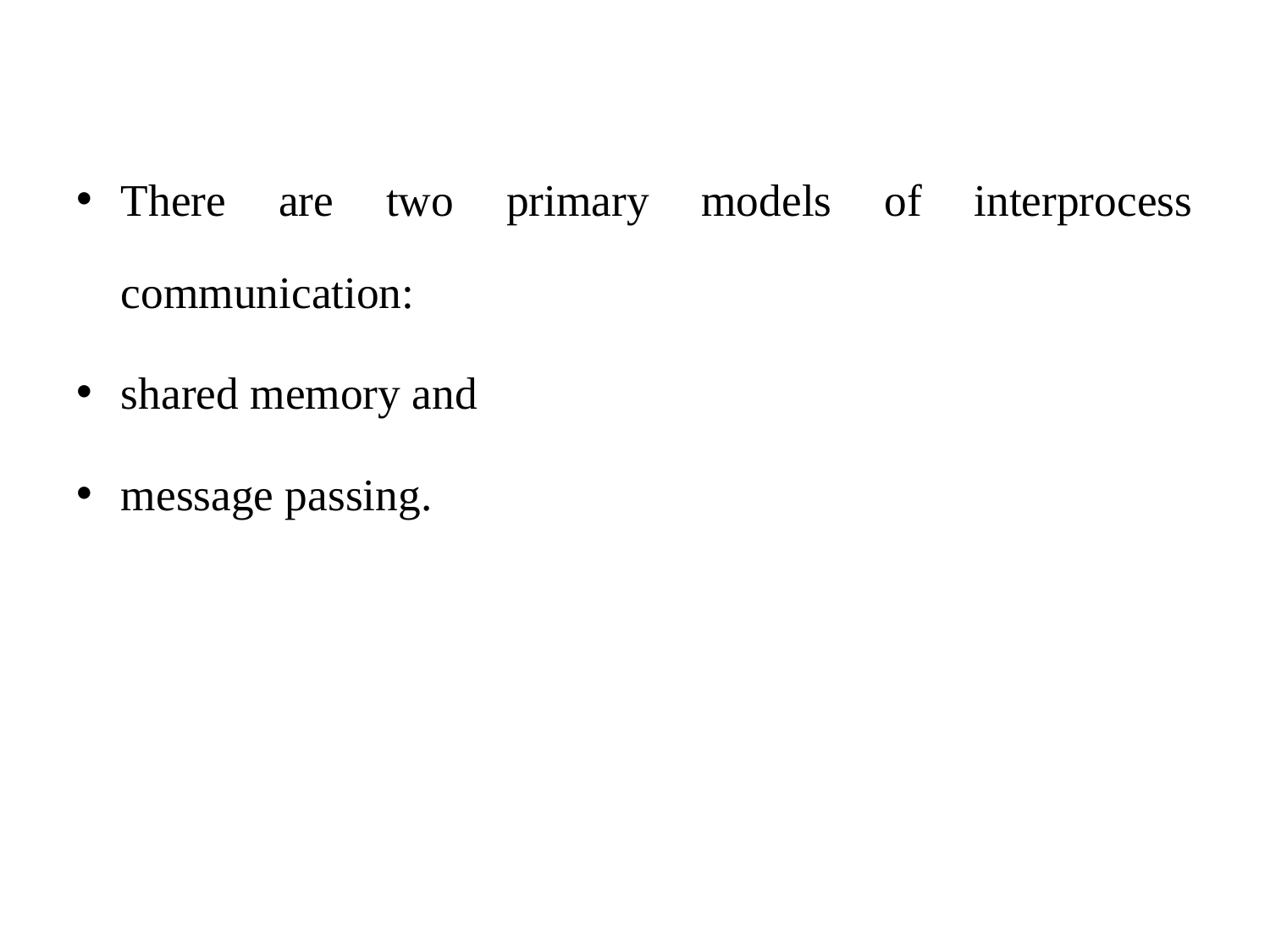

There are two primary models of interprocess communication:
shared memory and
message passing.